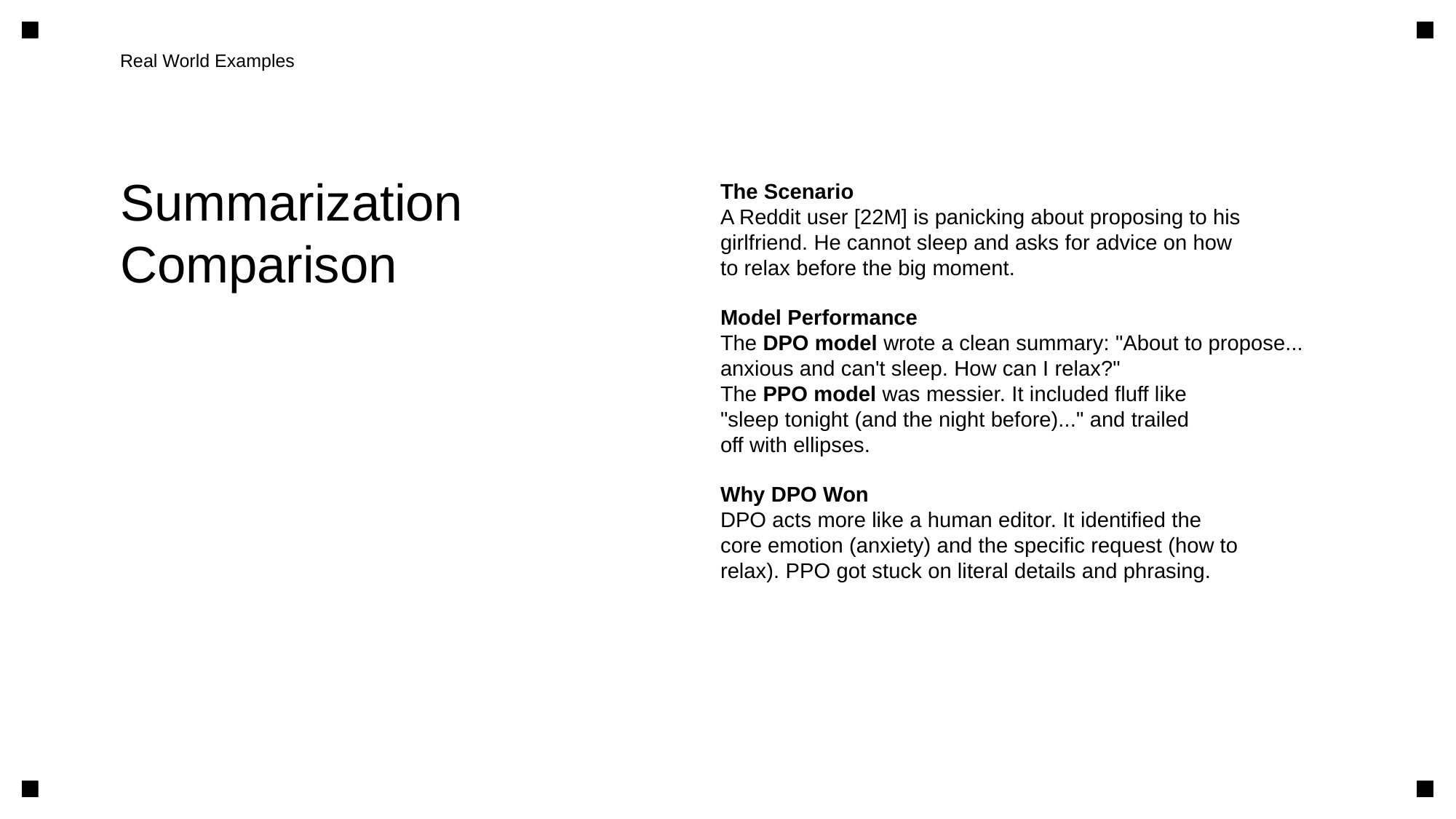

Real World Examples
Summarization
Comparison
The Scenario
A Reddit user [22M] is panicking about proposing to his
girlfriend. He cannot sleep and asks for advice on how
to relax before the big moment.
Model Performance
The DPO model wrote a clean summary: "About to propose...
anxious and can't sleep. How can I relax?"
The PPO model was messier. It included fluff like
"sleep tonight (and the night before)..." and trailed
off with ellipses.
Why DPO Won
DPO acts more like a human editor. It identified the
core emotion (anxiety) and the specific request (how to
relax). PPO got stuck on literal details and phrasing.